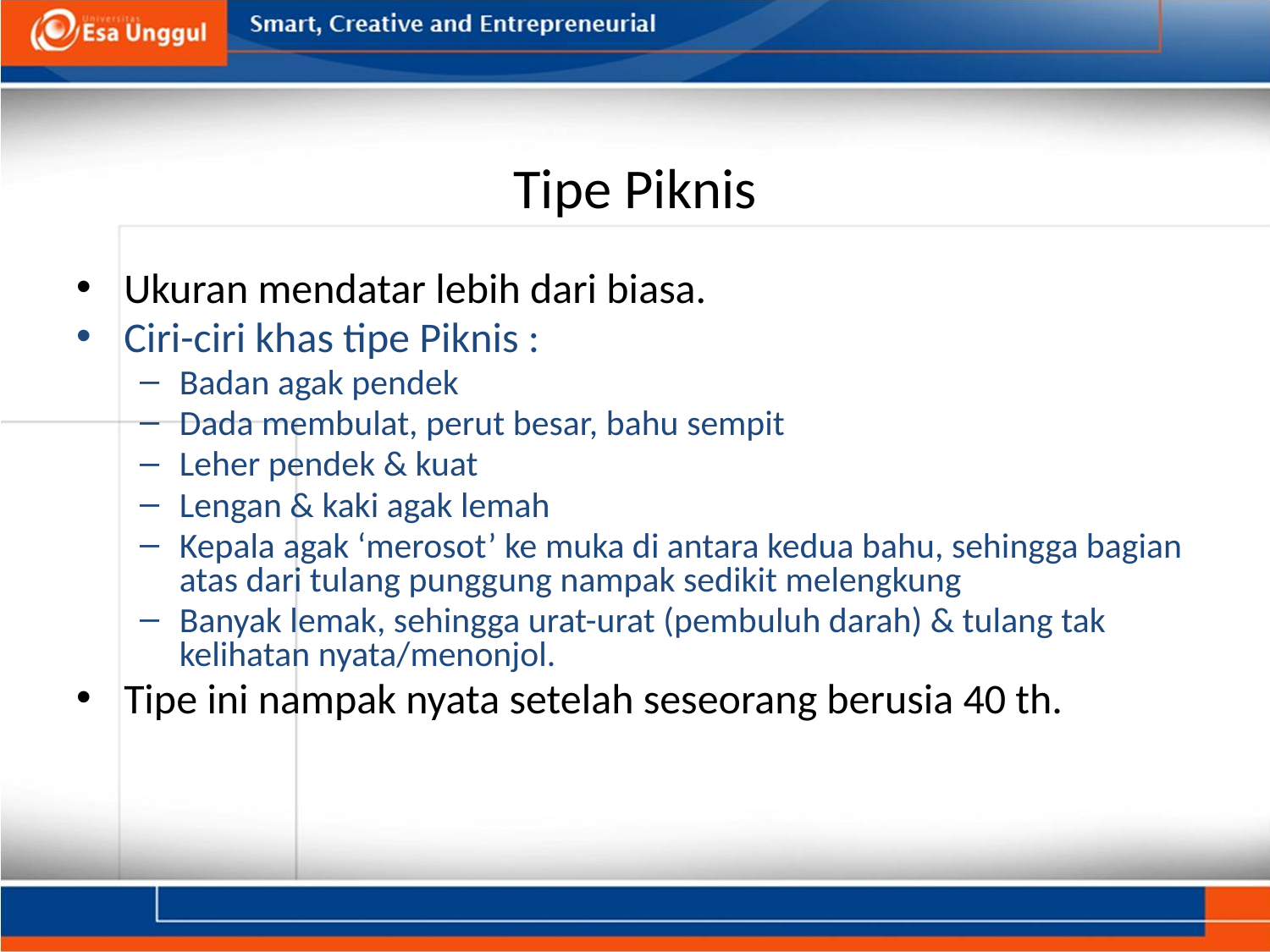

# Tipe Piknis
Ukuran mendatar lebih dari biasa.
Ciri-ciri khas tipe Piknis :
Badan agak pendek
Dada membulat, perut besar, bahu sempit
Leher pendek & kuat
Lengan & kaki agak lemah
Kepala agak ‘merosot’ ke muka di antara kedua bahu, sehingga bagian atas dari tulang punggung nampak sedikit melengkung
Banyak lemak, sehingga urat-urat (pembuluh darah) & tulang tak kelihatan nyata/menonjol.
Tipe ini nampak nyata setelah seseorang berusia 40 th.